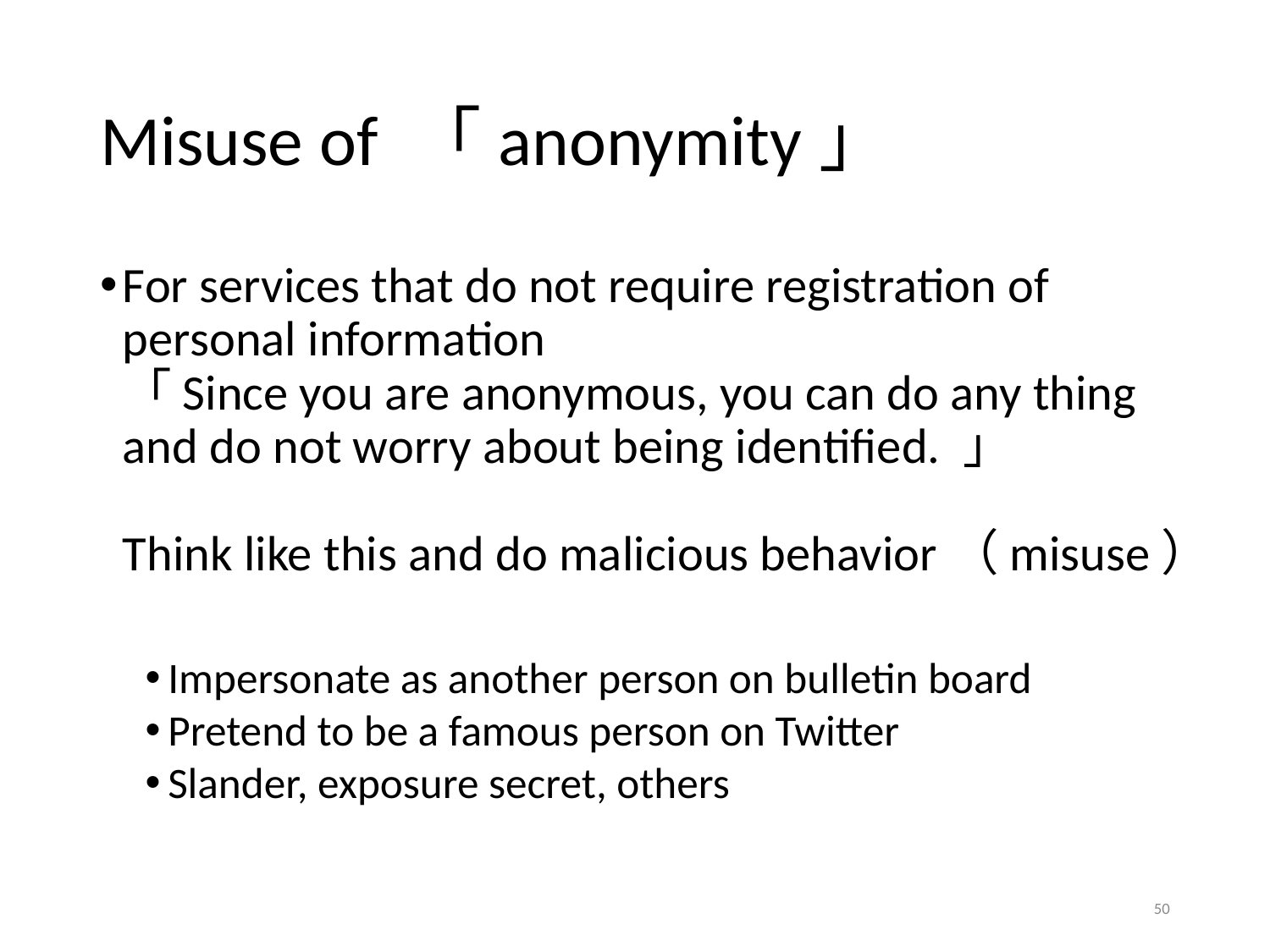

# Misuse of 「anonymity」
For services that do not require registration of personal information
「Since you are anonymous, you can do any thing and do not worry about being identified. 」
Think like this and do malicious behavior（misuse）

Impersonate as another person on bulletin board
Pretend to be a famous person on Twitter
Slander, exposure secret, others
50